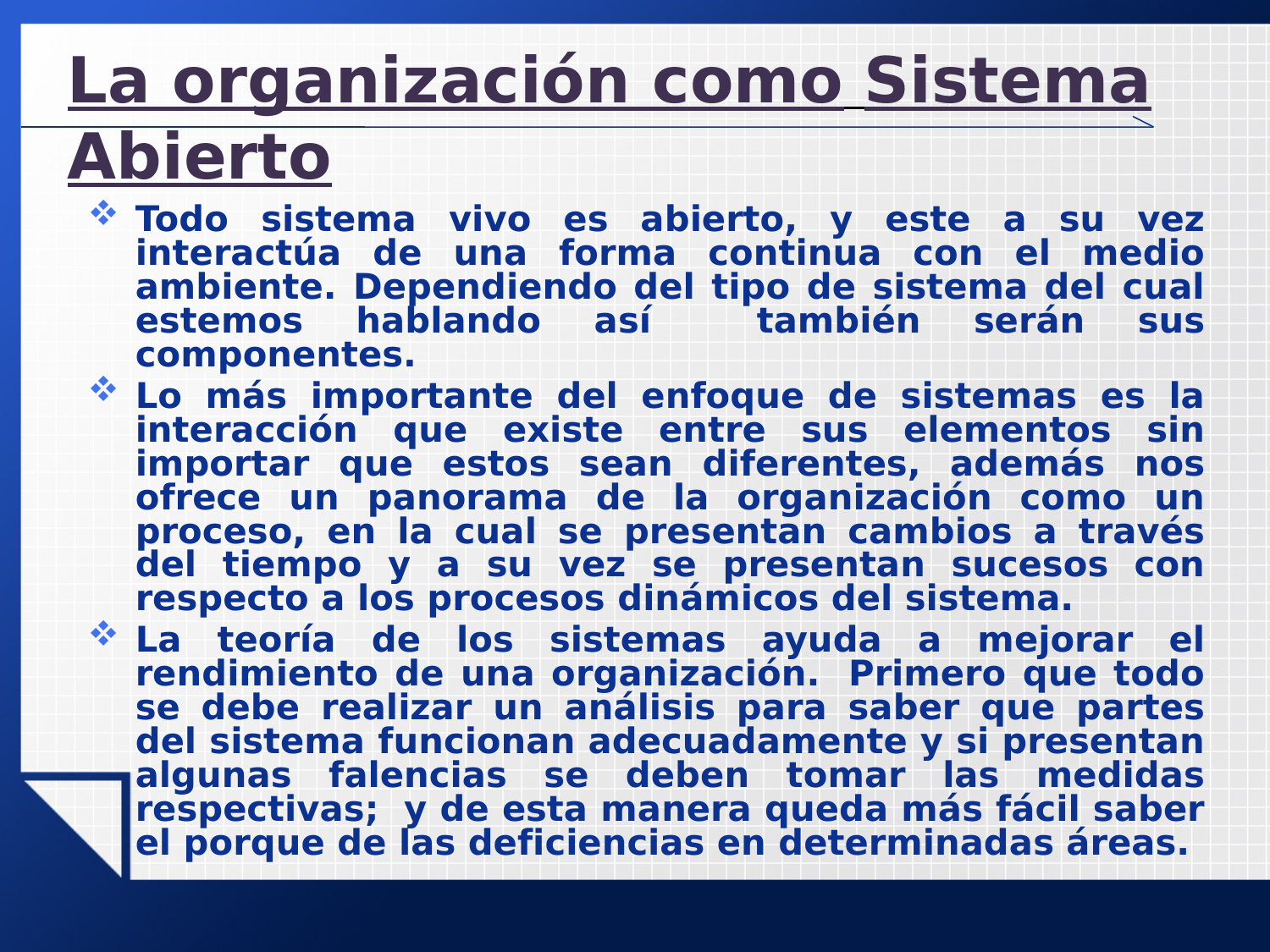

# La organización como Sistema Abierto
Todo sistema vivo es abierto, y este a su vez interactúa de una forma continua con el medio ambiente. Dependiendo del tipo de sistema del cual estemos hablando así  también serán sus componentes.
Lo más importante del enfoque de sistemas es la interacción que existe entre sus elementos sin importar que estos sean diferentes, además nos ofrece un panorama de la organización como un proceso, en la cual se presentan cambios a través del tiempo y a su vez se presentan sucesos con respecto a los procesos dinámicos del sistema.
La teoría de los sistemas ayuda a mejorar el rendimiento de una organización.  Primero que todo se debe realizar un análisis para saber que partes del sistema funcionan adecuadamente y si presentan algunas falencias se deben tomar las medidas respectivas;  y de esta manera queda más fácil saber el porque de las deficiencias en determinadas áreas.